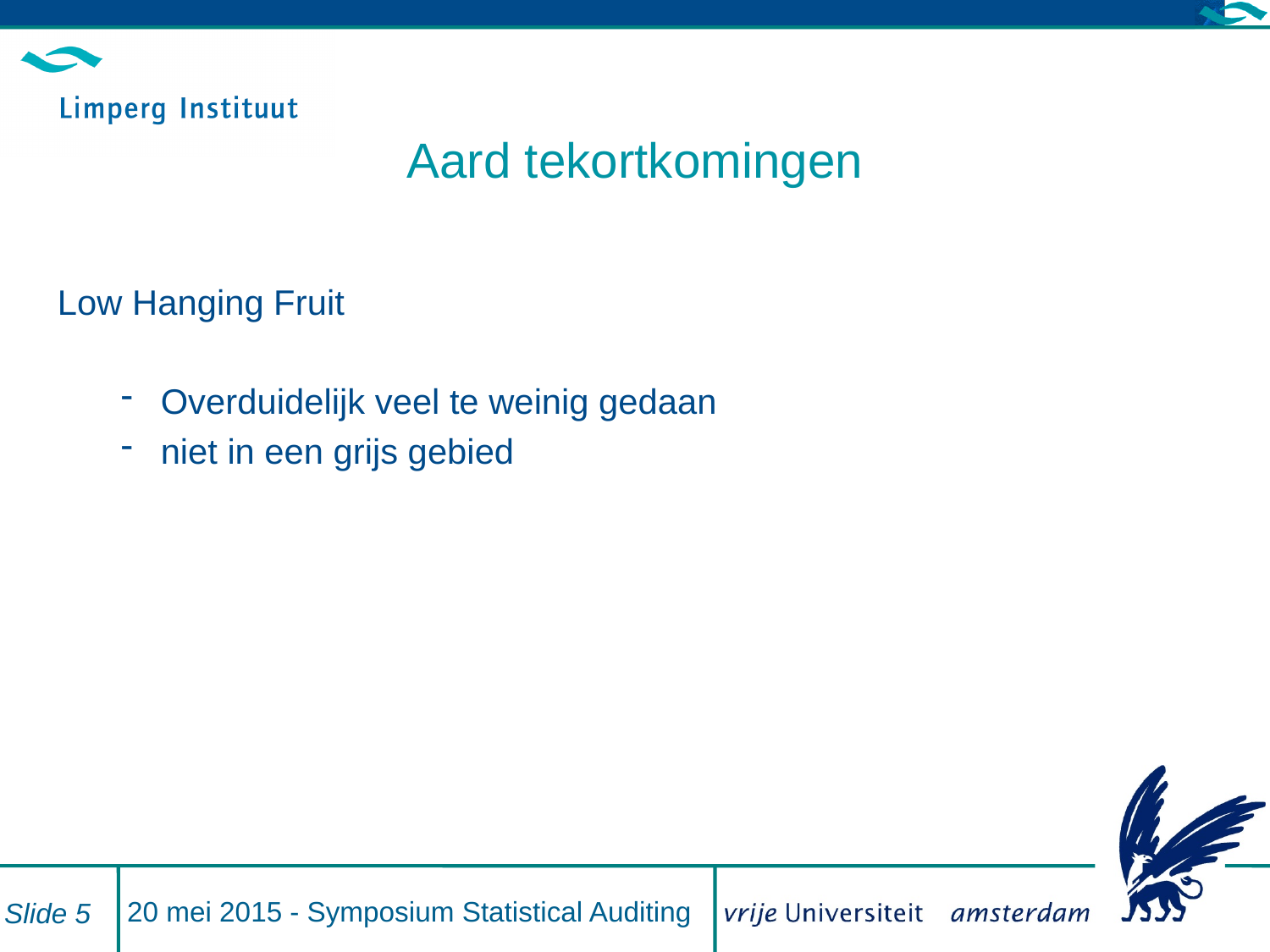

# Aard tekortkomingen

Low Hanging Fruit

Overduidelijk veel te weinig gedaan
niet in een grijs gebied

20 mei 2015 - Symposium Statistical Auditing
Slide 5